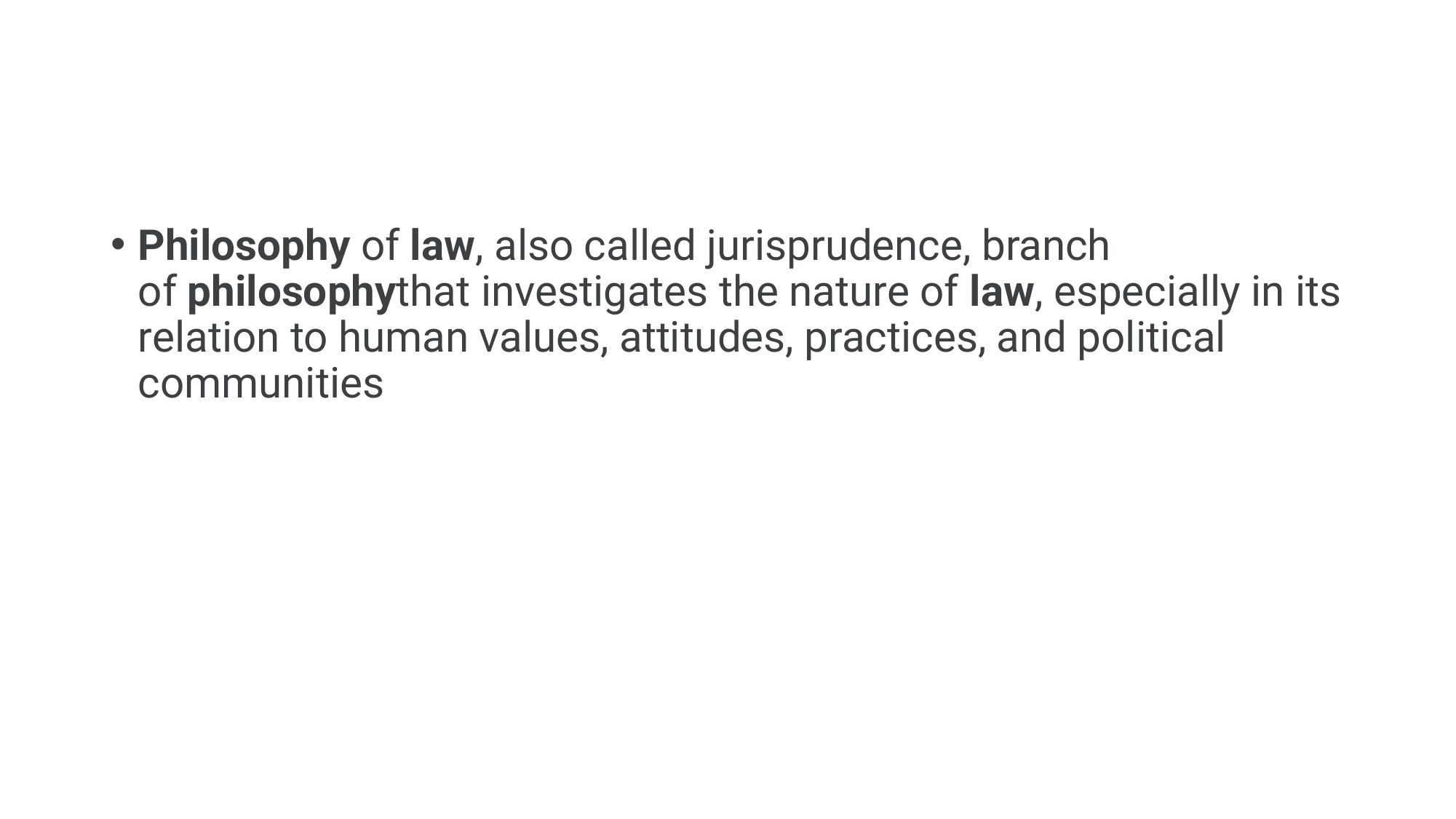

#
Philosophy of law, also called jurisprudence, branch of philosophythat investigates the nature of law, especially in its relation to human values, attitudes, practices, and political communities